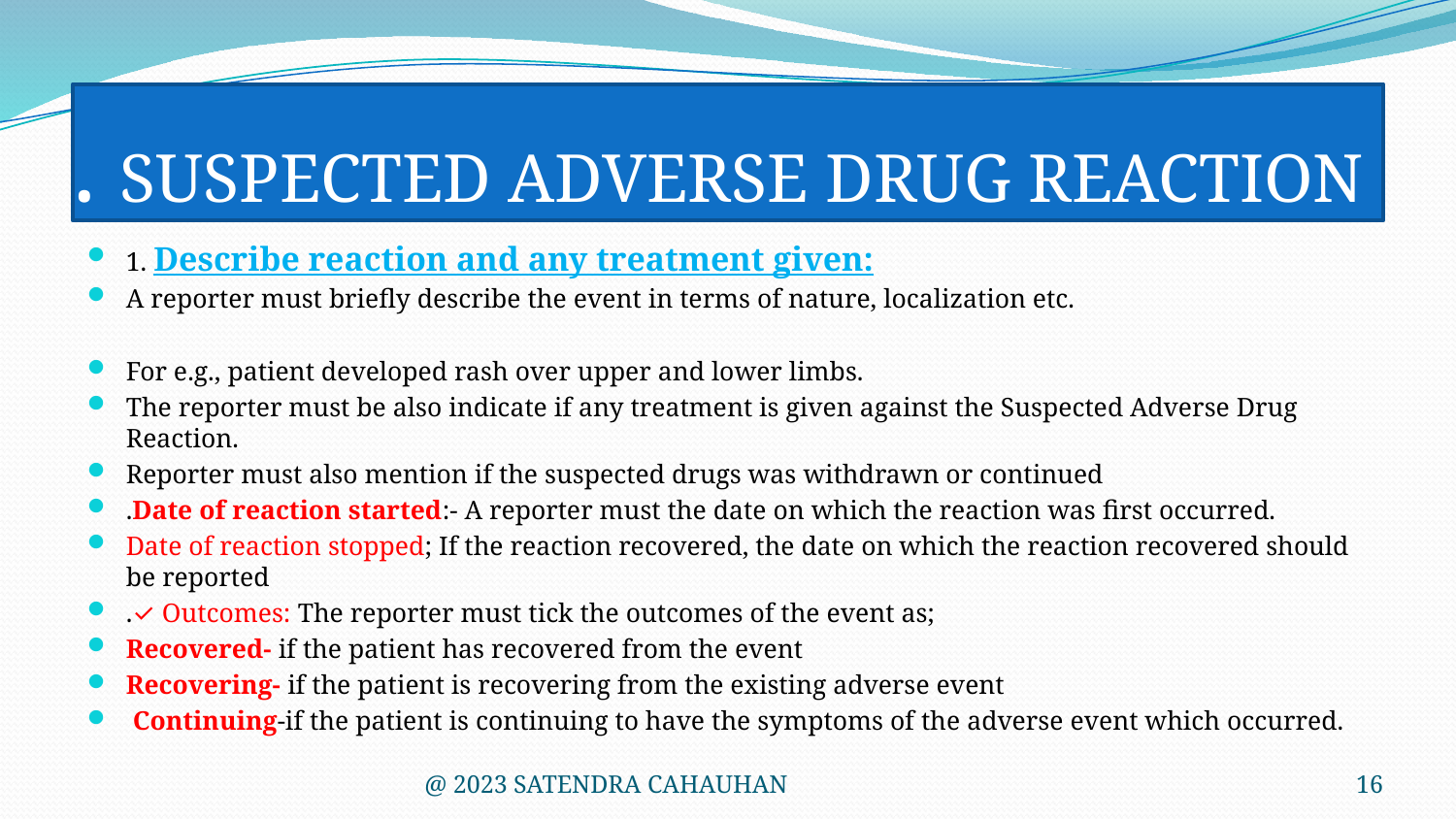

# . SUSPECTED ADVERSE DRUG REACTION
1. Describe reaction and any treatment given:
A reporter must briefly describe the event in terms of nature, localization etc.

For e.g., patient developed rash over upper and lower limbs.
The reporter must be also indicate if any treatment is given against the Suspected Adverse Drug Reaction.
Reporter must also mention if the suspected drugs was withdrawn or continued
.Date of reaction started:- A reporter must the date on which the reaction was first occurred.
Date of reaction stopped; If the reaction recovered, the date on which the reaction recovered should be reported
.✓ Outcomes: The reporter must tick the outcomes of the event as;
Recovered- if the patient has recovered from the event
Recovering- if the patient is recovering from the existing adverse event
 Continuing-if the patient is continuing to have the symptoms of the adverse event which occurred.
@ 2023 SATENDRA CAHAUHAN
16